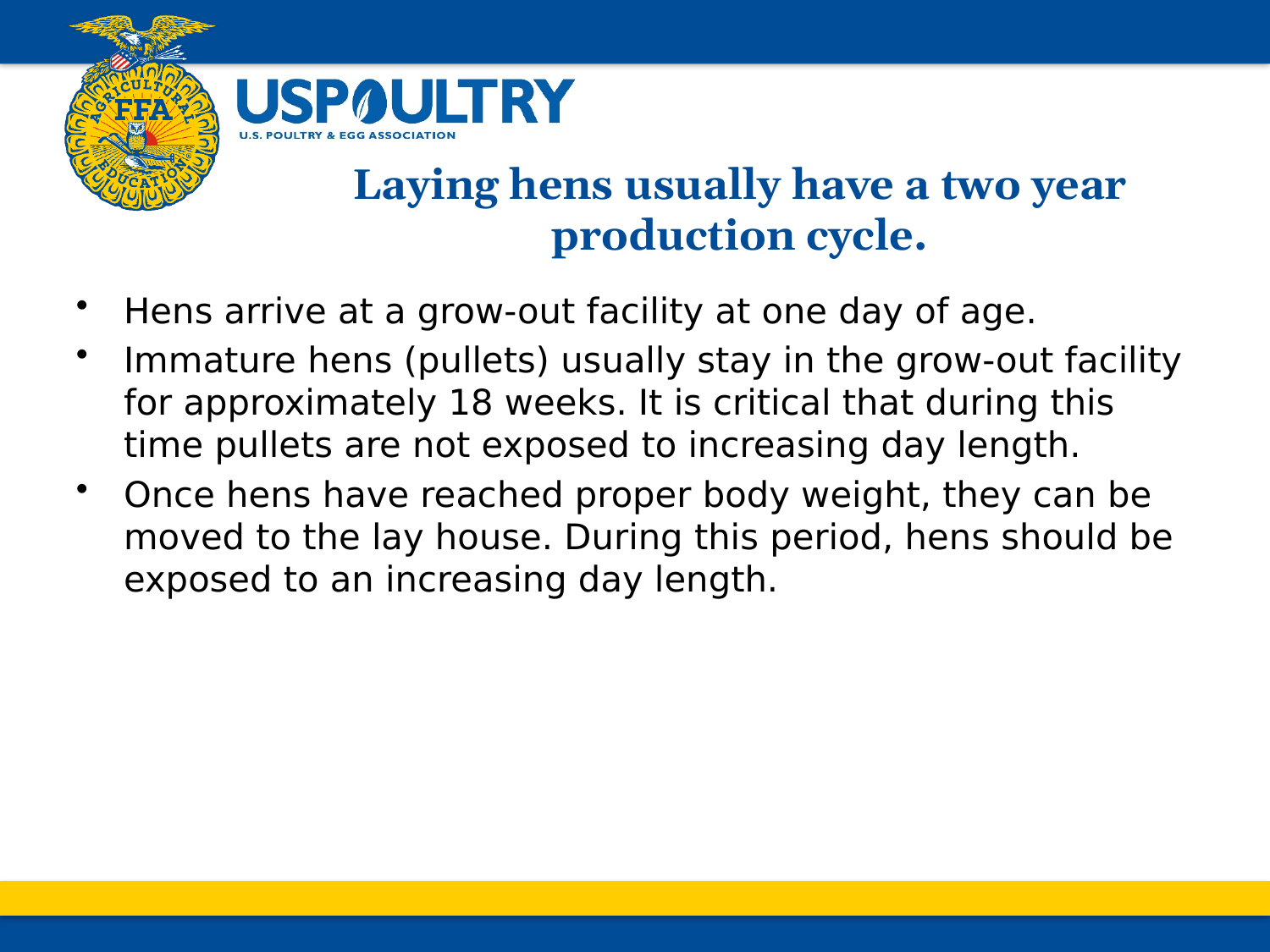

# Laying hens usually have a two year production cycle.
Hens arrive at a grow-out facility at one day of age.
Immature hens (pullets) usually stay in the grow-out facility for approximately 18 weeks. It is critical that during this time pullets are not exposed to increasing day length.
Once hens have reached proper body weight, they can be moved to the lay house. During this period, hens should be exposed to an increasing day length.